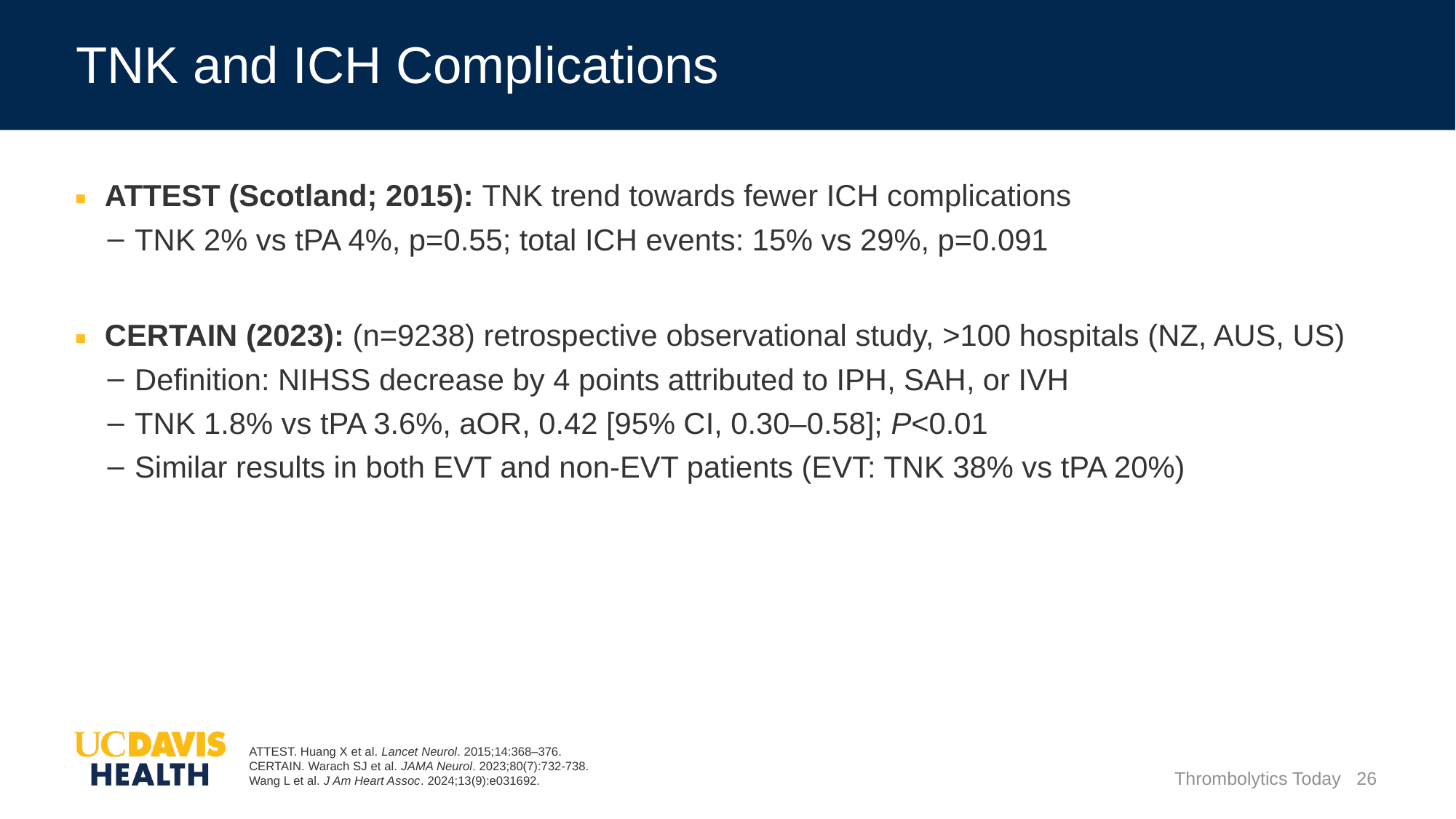

# TNK and ICH Complications
ATTEST (Scotland; 2015): TNK trend towards fewer ICH complications
TNK 2% vs tPA 4%, p=0.55; total ICH events: 15% vs 29%, p=0.091

CERTAIN (2023): (n=9238) retrospective observational study, >100 hospitals (NZ, AUS, US)
Definition: NIHSS decrease by 4 points attributed to IPH, SAH, or IVH
TNK 1.8% vs tPA 3.6%, aOR, 0.42 [95% CI, 0.30–0.58]; P<0.01
Similar results in both EVT and non-EVT patients (EVT: TNK 38% vs tPA 20%)
ATTEST. Huang X et al. Lancet Neurol. 2015;14:368–376.
CERTAIN. Warach SJ et al. JAMA Neurol. 2023;80(7):732-738.
Wang L et al. J Am Heart Assoc. 2024;13(9):e031692.